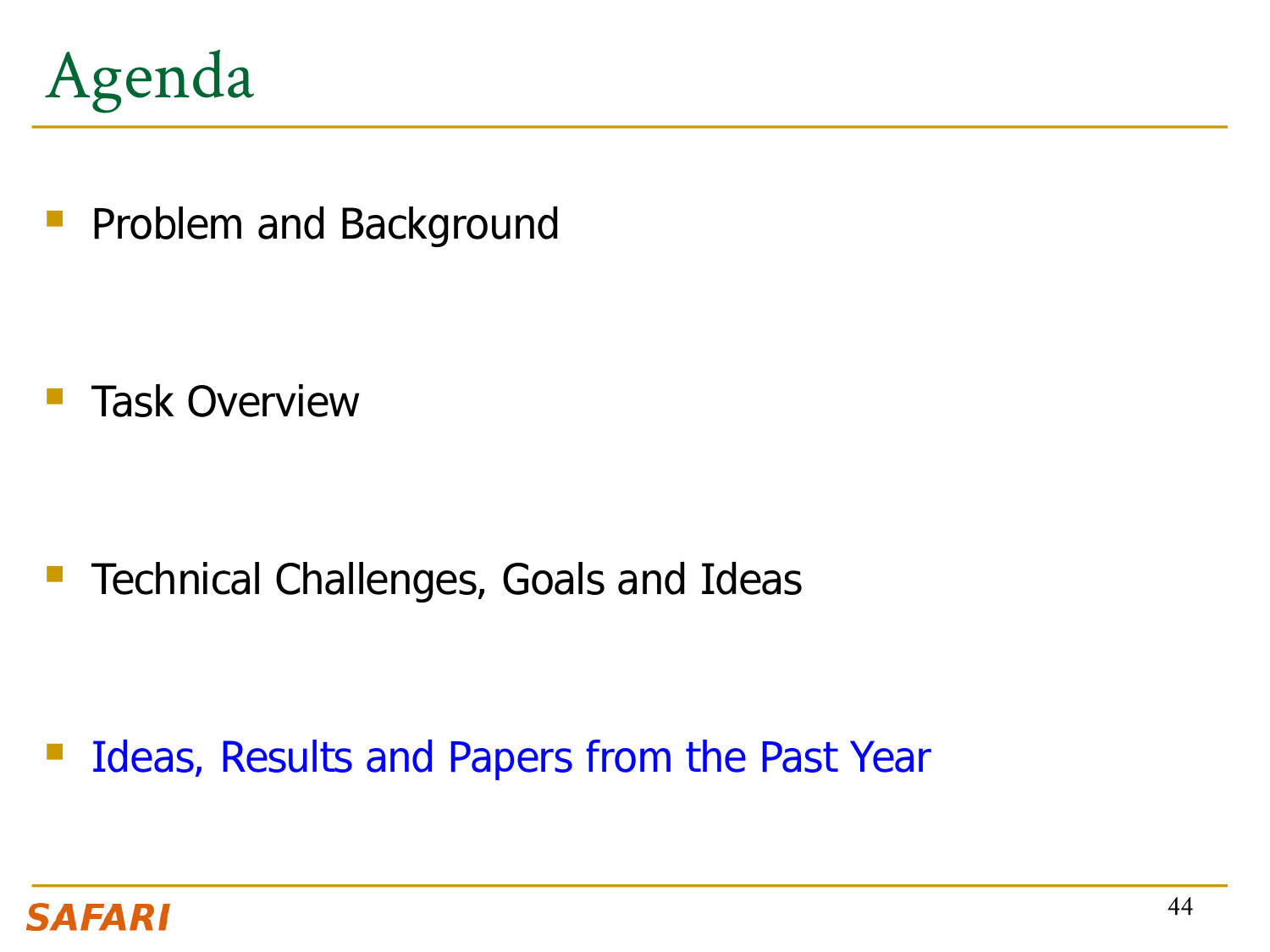

# Agenda
Problem and Background

Task Overview

Technical Challenges, Goals and Ideas

Ideas, Results and Papers from the Past Year

44